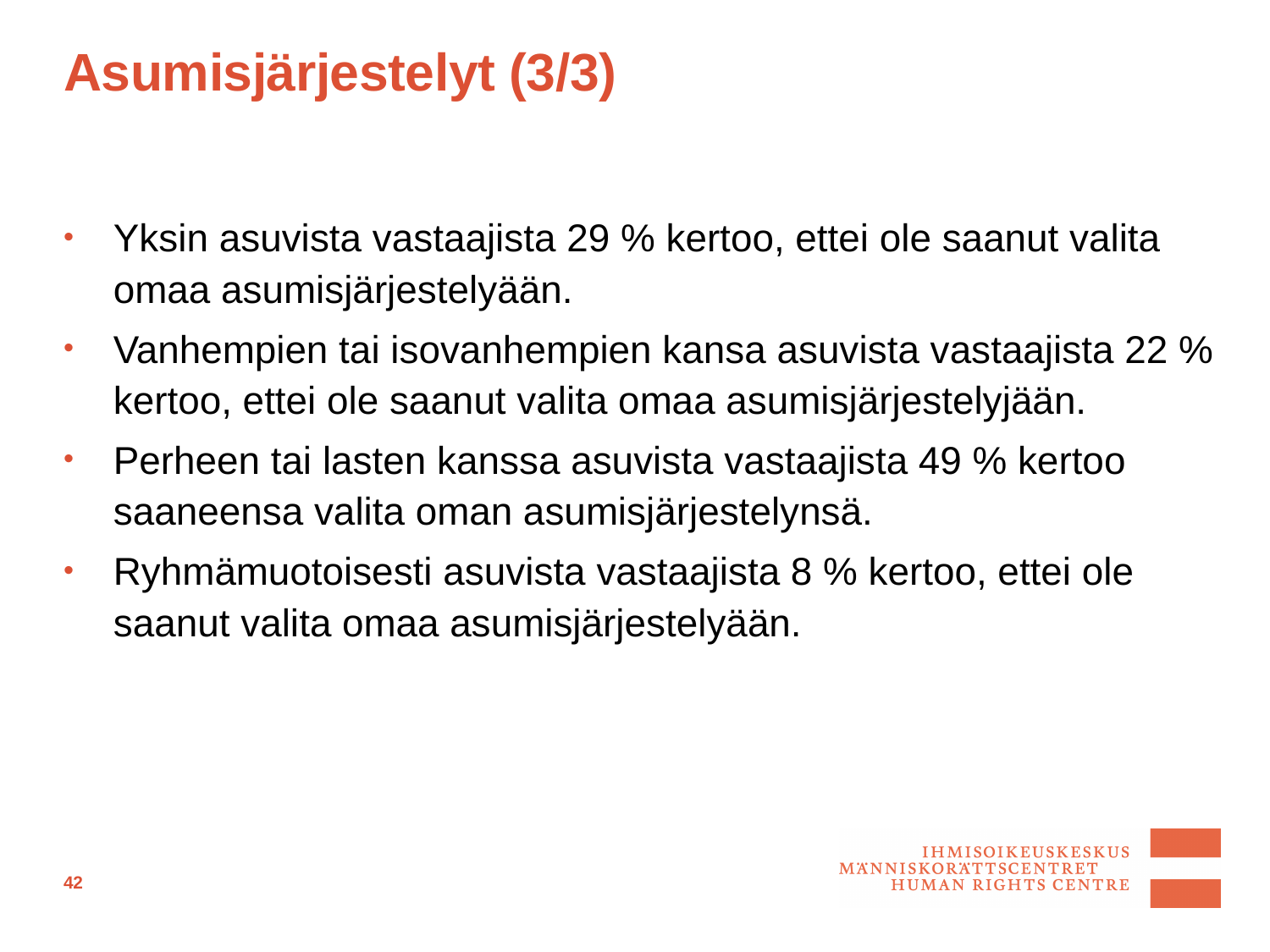

# Asumisjärjestelyt (3/3)
Yksin asuvista vastaajista 29 % kertoo, ettei ole saanut valita omaa asumisjärjestelyään.
Vanhempien tai isovanhempien kansa asuvista vastaajista 22 % kertoo, ettei ole saanut valita omaa asumisjärjestelyjään.
Perheen tai lasten kanssa asuvista vastaajista 49 % kertoo saaneensa valita oman asumisjärjestelynsä.
Ryhmämuotoisesti asuvista vastaajista 8 % kertoo, ettei ole saanut valita omaa asumisjärjestelyään.
42